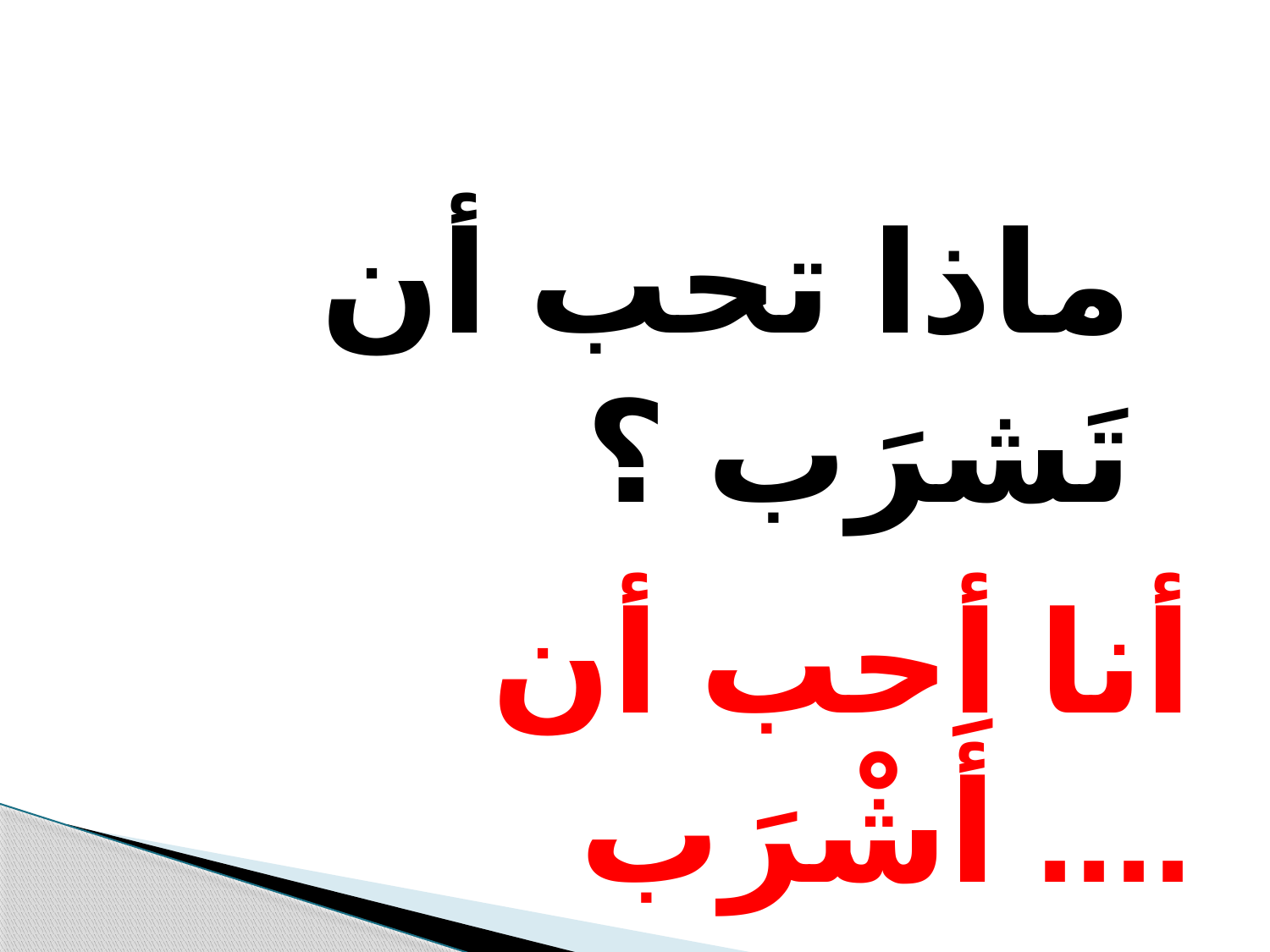

ماذا تحب أن تَشرَب ؟
 أنا أحب أن أَشْرَب ....